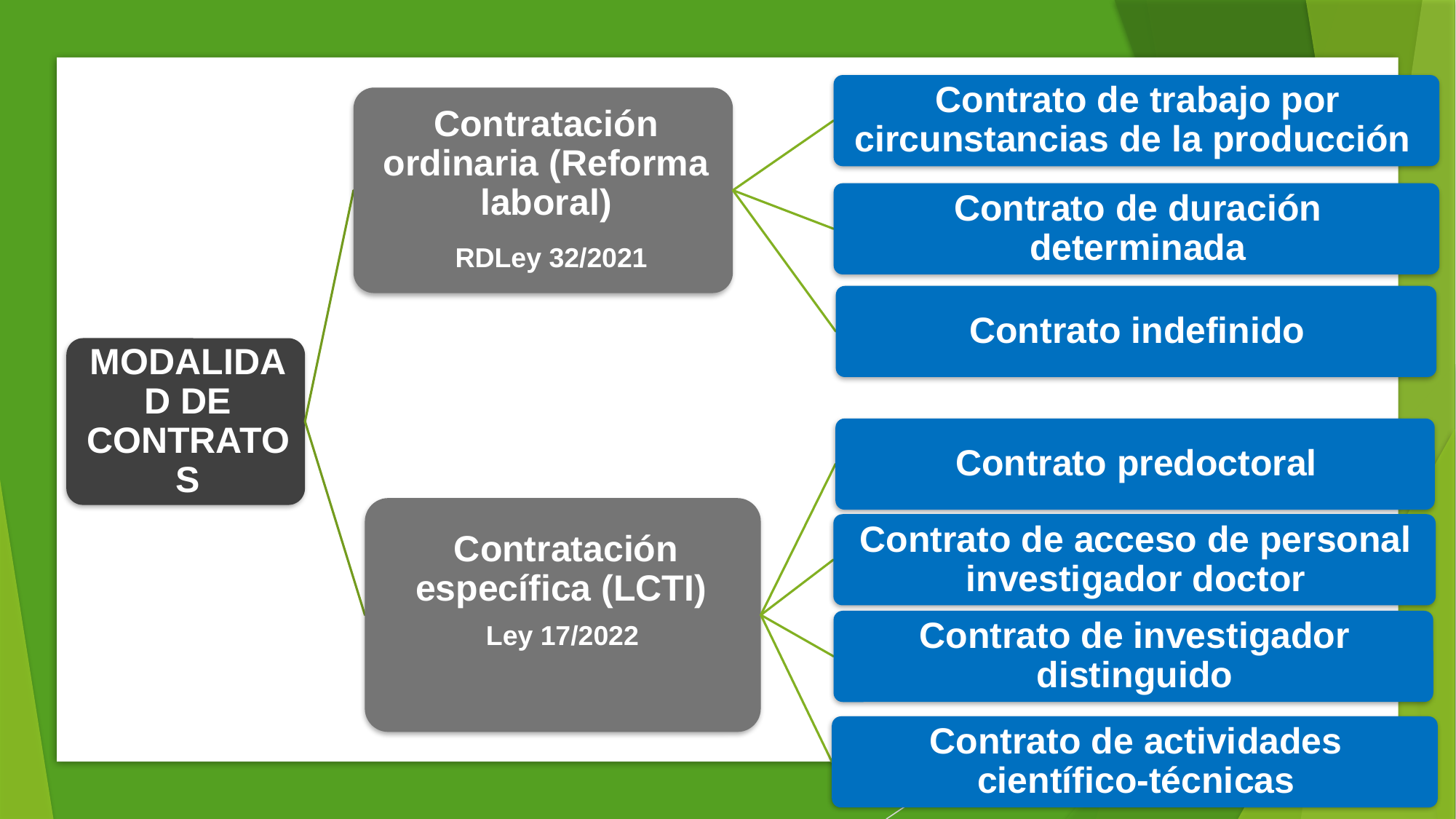

MODALIDAD DE CONTRATOS

Contratación ordinaria (Reforma laboral)
 RDLey 32/2021

Contrato de trabajo por circunstancias de la producción

Contrato de duración determinada

Contrato indefinido

Contratación específica (LCTI)
Ley 17/2022

Contrato predoctoral

Contrato de acceso de personal investigador doctor

Contrato de investigador distinguido

Contrato de actividades científico-técnicas